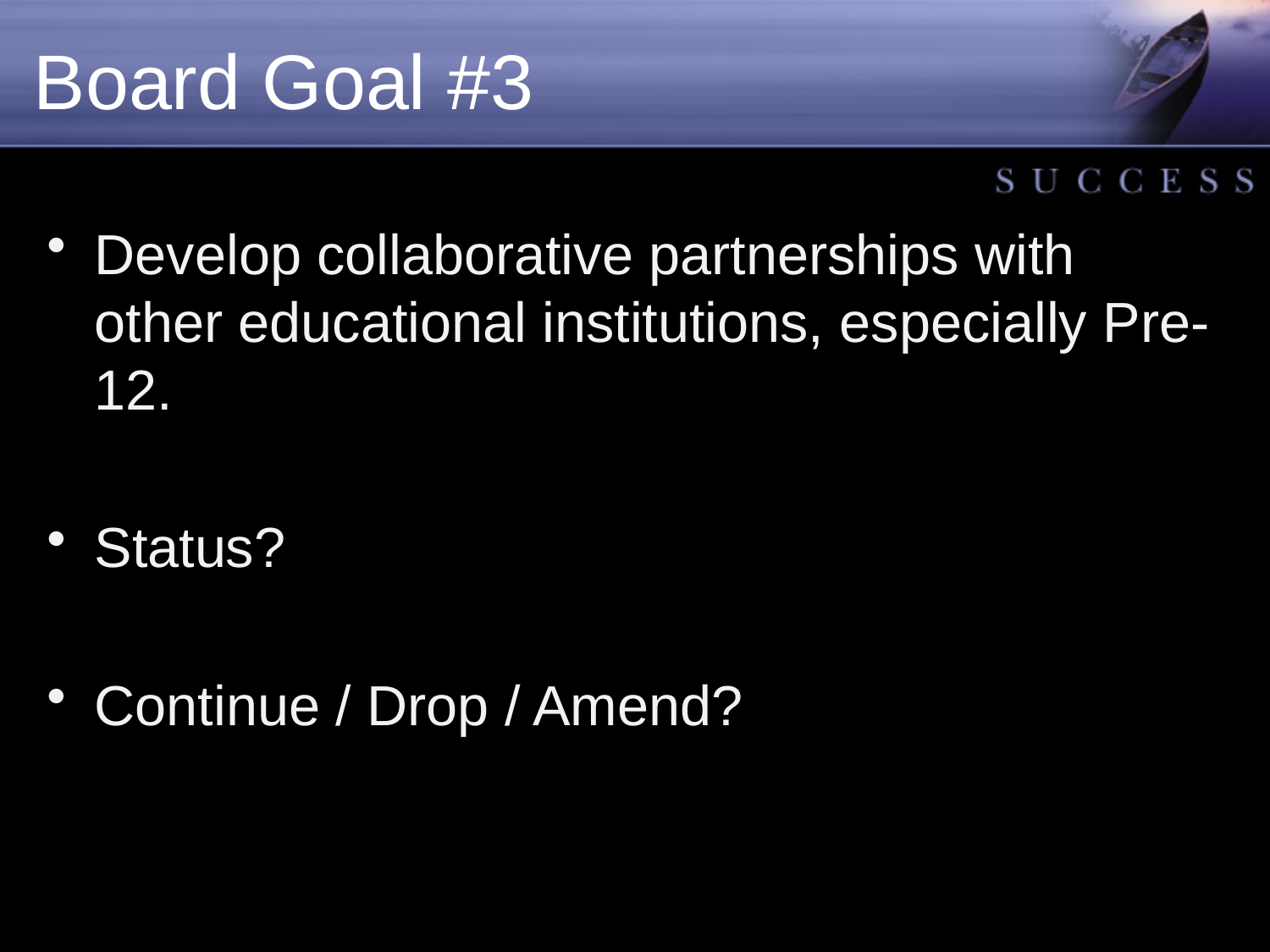

# Board Goal #3
Develop collaborative partnerships with other educational institutions, especially Pre-12.

Status?

Continue / Drop / Amend?